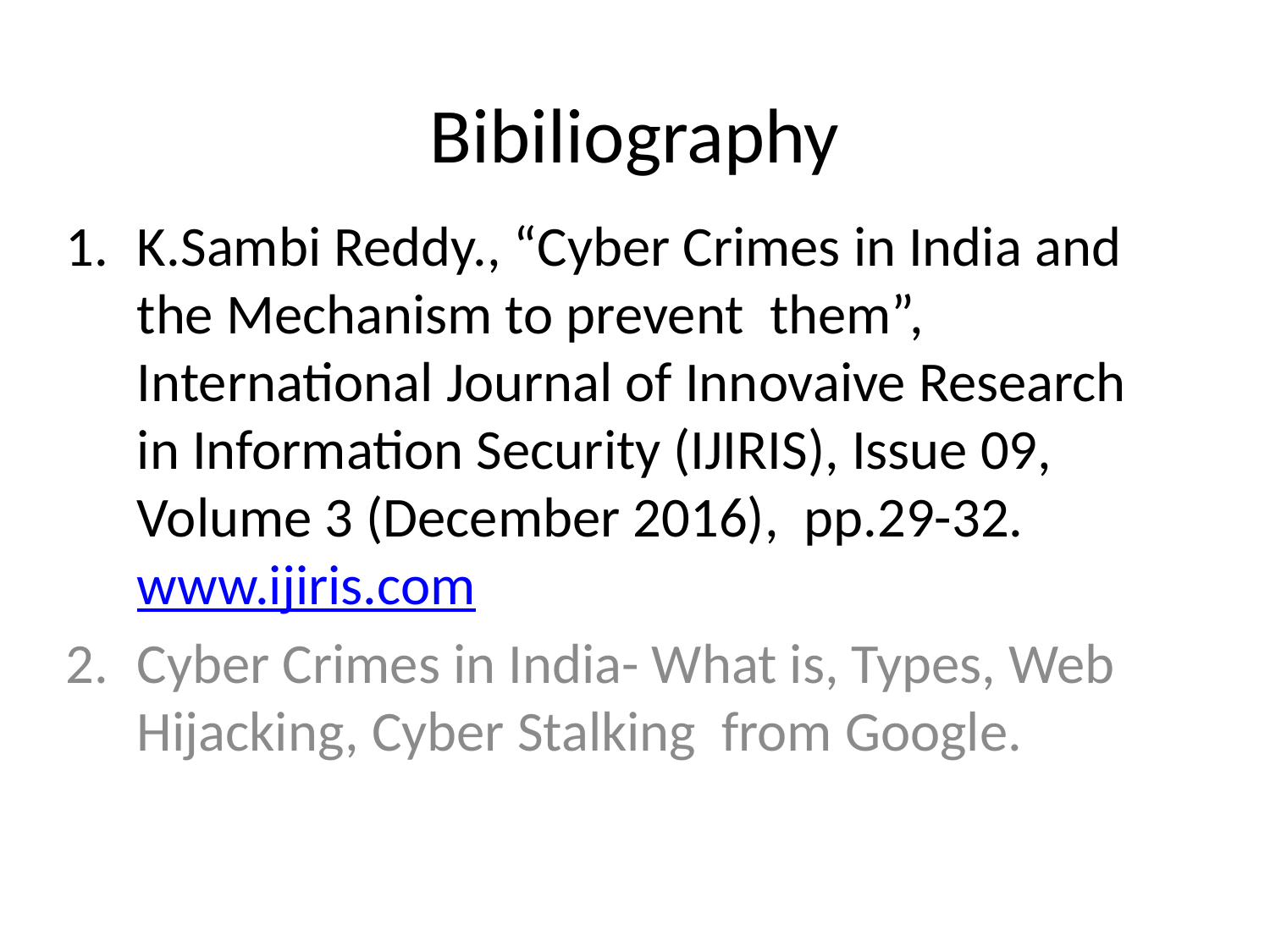

# Bibiliography
K.Sambi Reddy., “Cyber Crimes in India and the Mechanism to prevent  them”, International Journal of Innovaive Research in Information Security (IJIRIS), Issue 09, Volume 3 (December 2016),  pp.29-32.  www.ijiris.com
Cyber Crimes in India- What is, Types, Web Hijacking, Cyber Stalking  from Google.